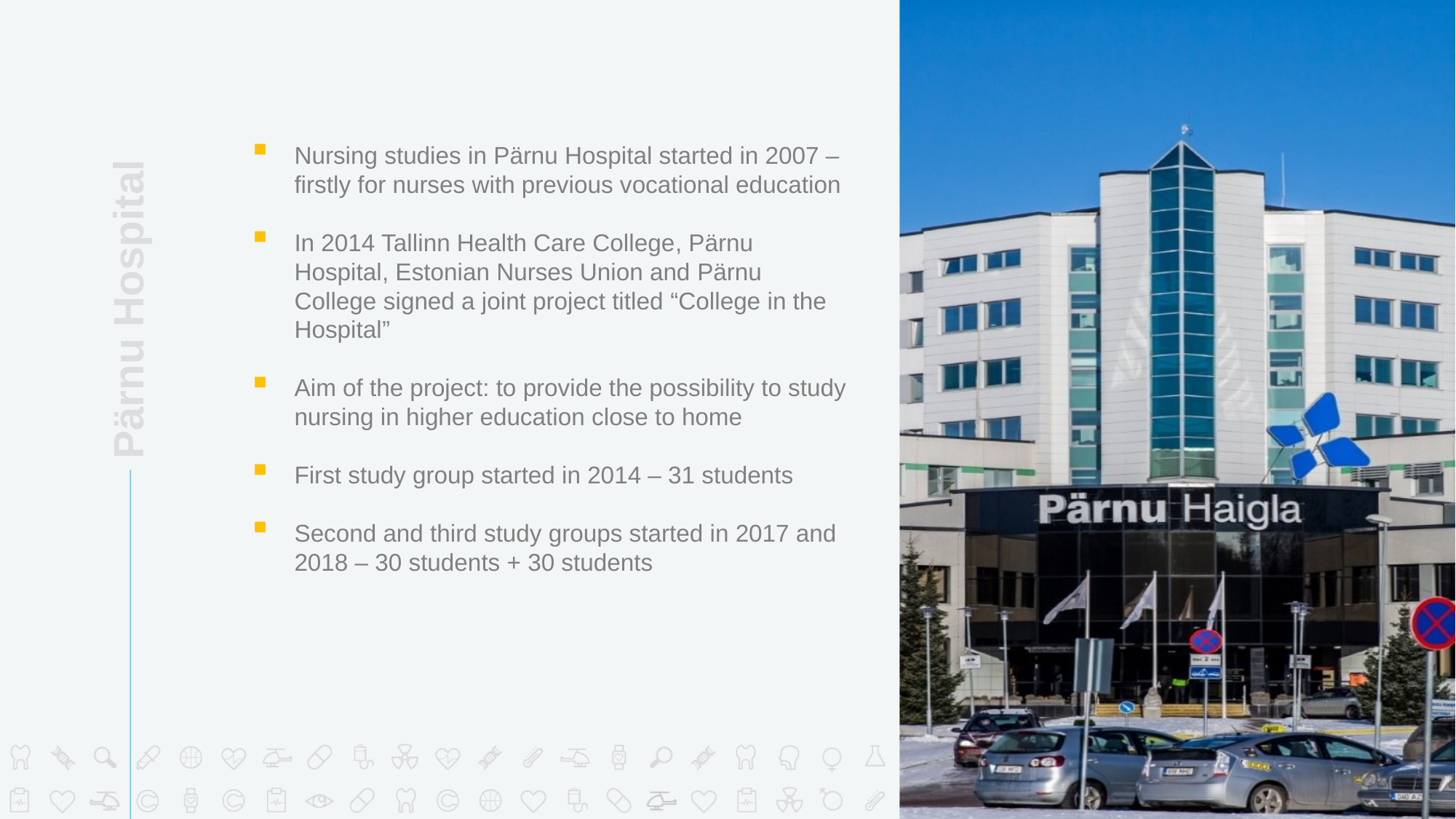

13
Nursing studies in Pärnu Hospital started in 2007 – firstly for nurses with previous vocational education

In 2014 Tallinn Health Care College, Pärnu Hospital, Estonian Nurses Union and Pärnu College signed a joint project titled “College in the Hospital”

Aim of the project: to provide the possibility to study nursing in higher education close to home

First study group started in 2014 – 31 students

Second and third study groups started in 2017 and 2018 – 30 students + 30 students
# Pärnu Hospital